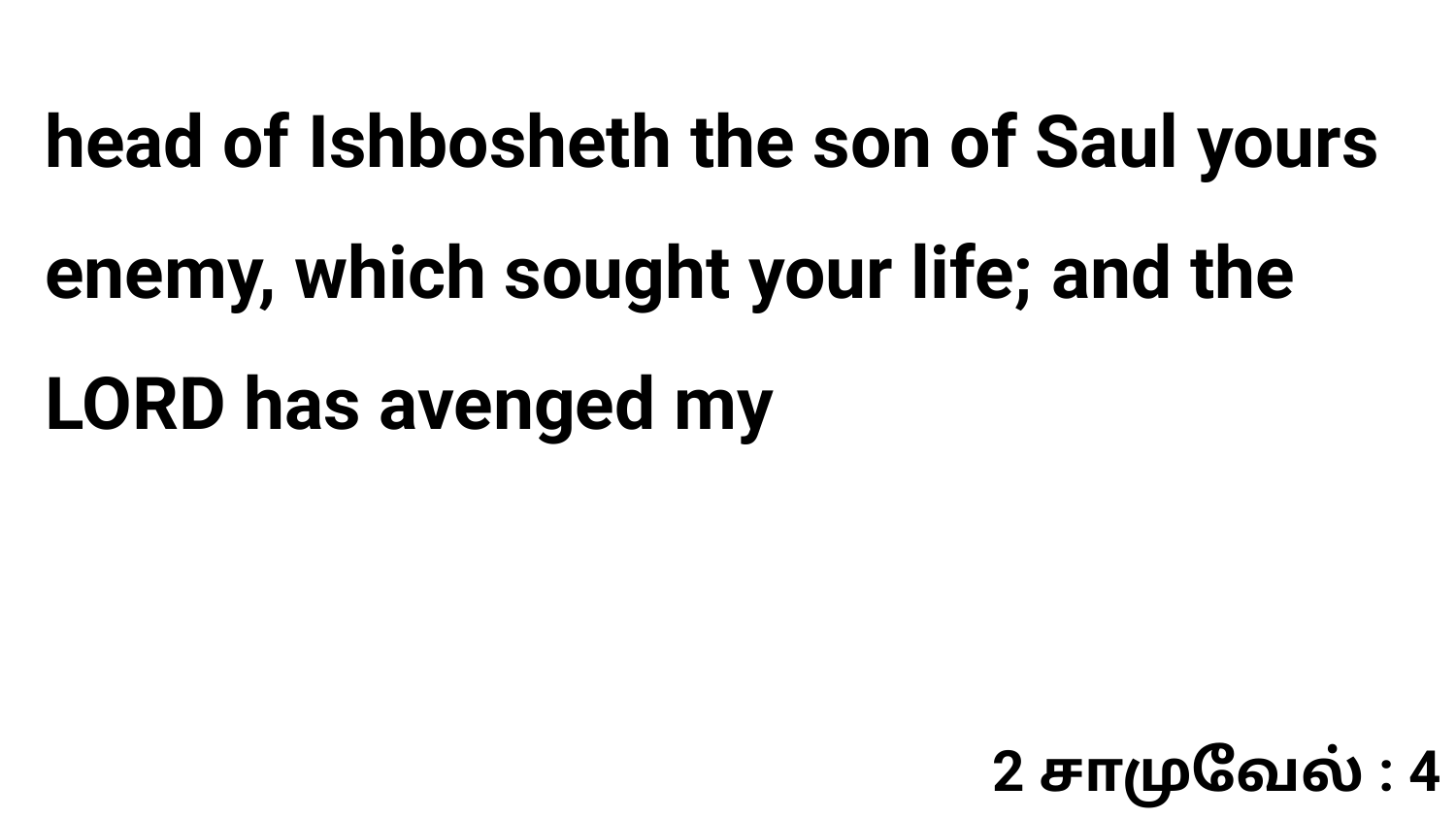

head of Ishbosheth the son of Saul yours enemy, which sought your life; and the LORD has avenged my
2 சாமுவேல் : 4